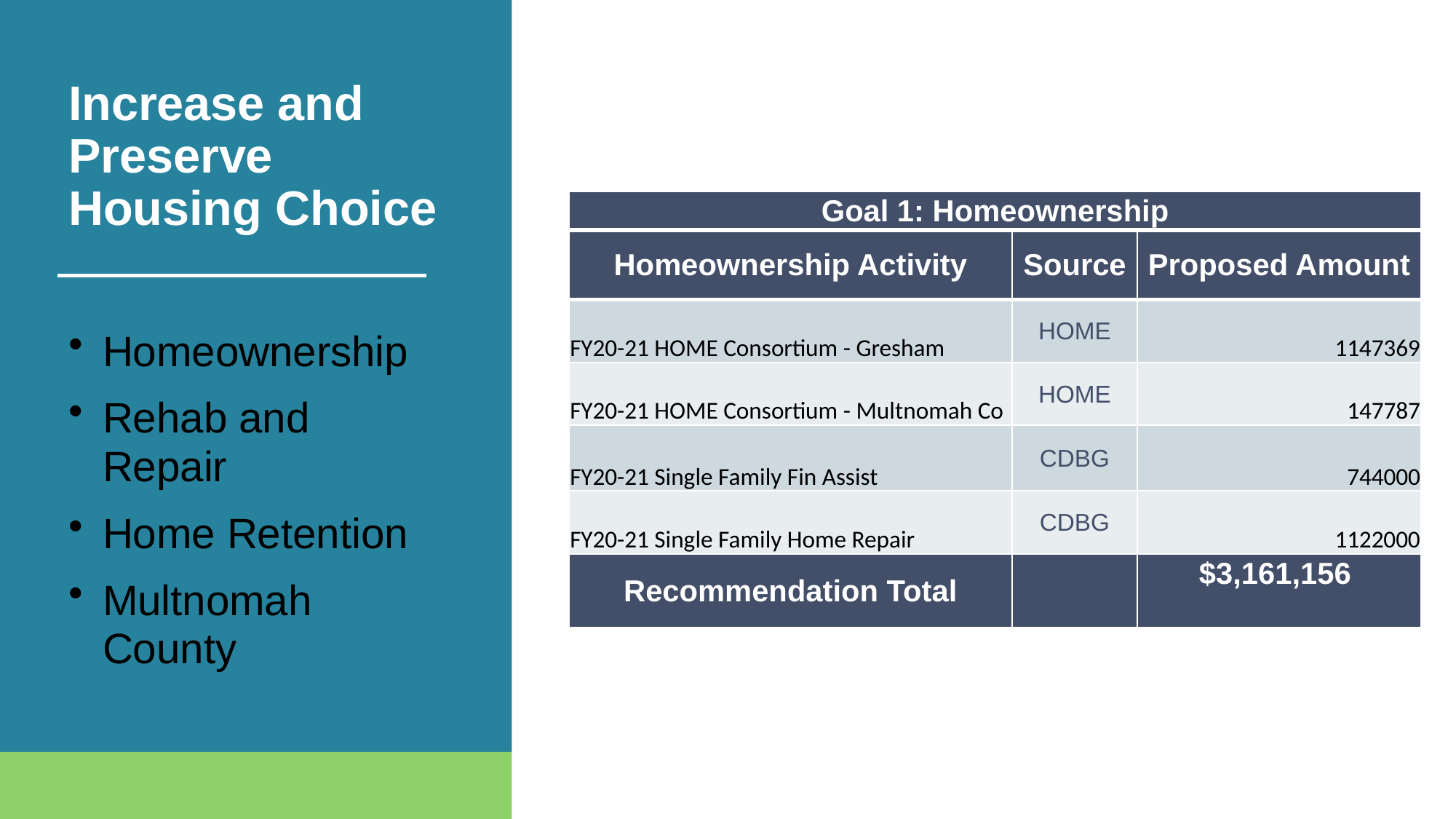

# Increase and Preserve Housing Choice
| Goal 1: Homeownership |  |  |
| --- | --- | --- |
| Homeownership Activity | Source | Proposed Amount |
| FY20-21 HOME Consortium - Gresham | HOME | 1147369 |
| FY20-21 HOME Consortium - Multnomah Co | HOME | 147787 |
| FY20-21 Single Family Fin Assist | CDBG | 744000 |
| FY20-21 Single Family Home Repair | CDBG | 1122000 |
| Recommendation Total |  | $3,161,156 |

Homeownership
Rehab and Repair
Home Retention
Multnomah County